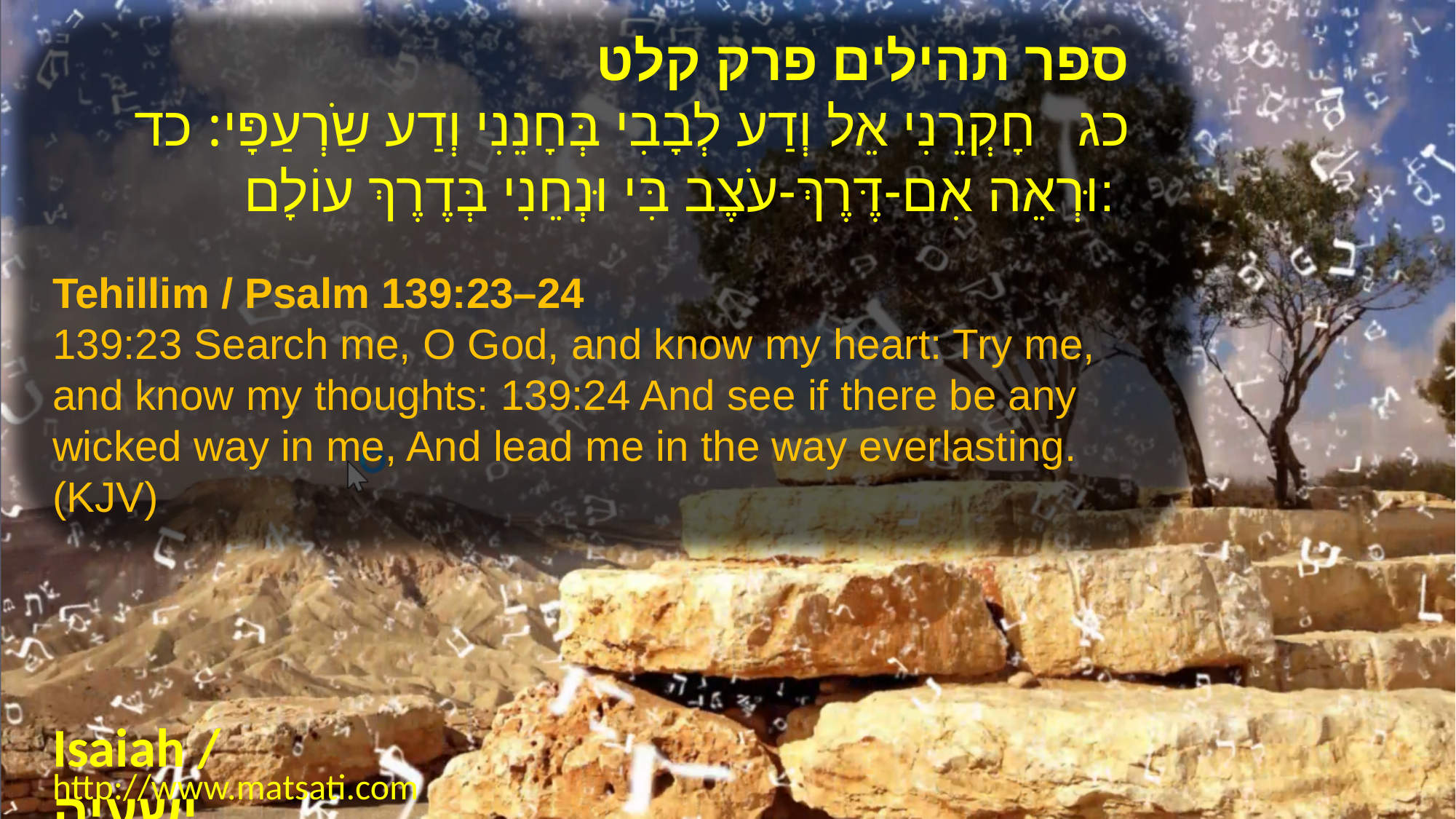

ספר תהילים פרק קלט
כג   חָקְרֵנִי אֵל וְדַע לְבָבִי בְּחָנֵנִי וְדַע שַֹרְעַפָּי: כד   וּרְאֵה אִם-דֶּרֶךְ-עֹצֶב בִּי וּנְחֵנִי בְּדֶרֶךְ עוֹלָם:

Tehillim / Psalm 139:23–24
139:23 Search me, O God, and know my heart: Try me, and know my thoughts: 139:24 And see if there be any wicked way in me, And lead me in the way everlasting. (KJV)
Isaiah / ישעיה
http://www.matsati.com